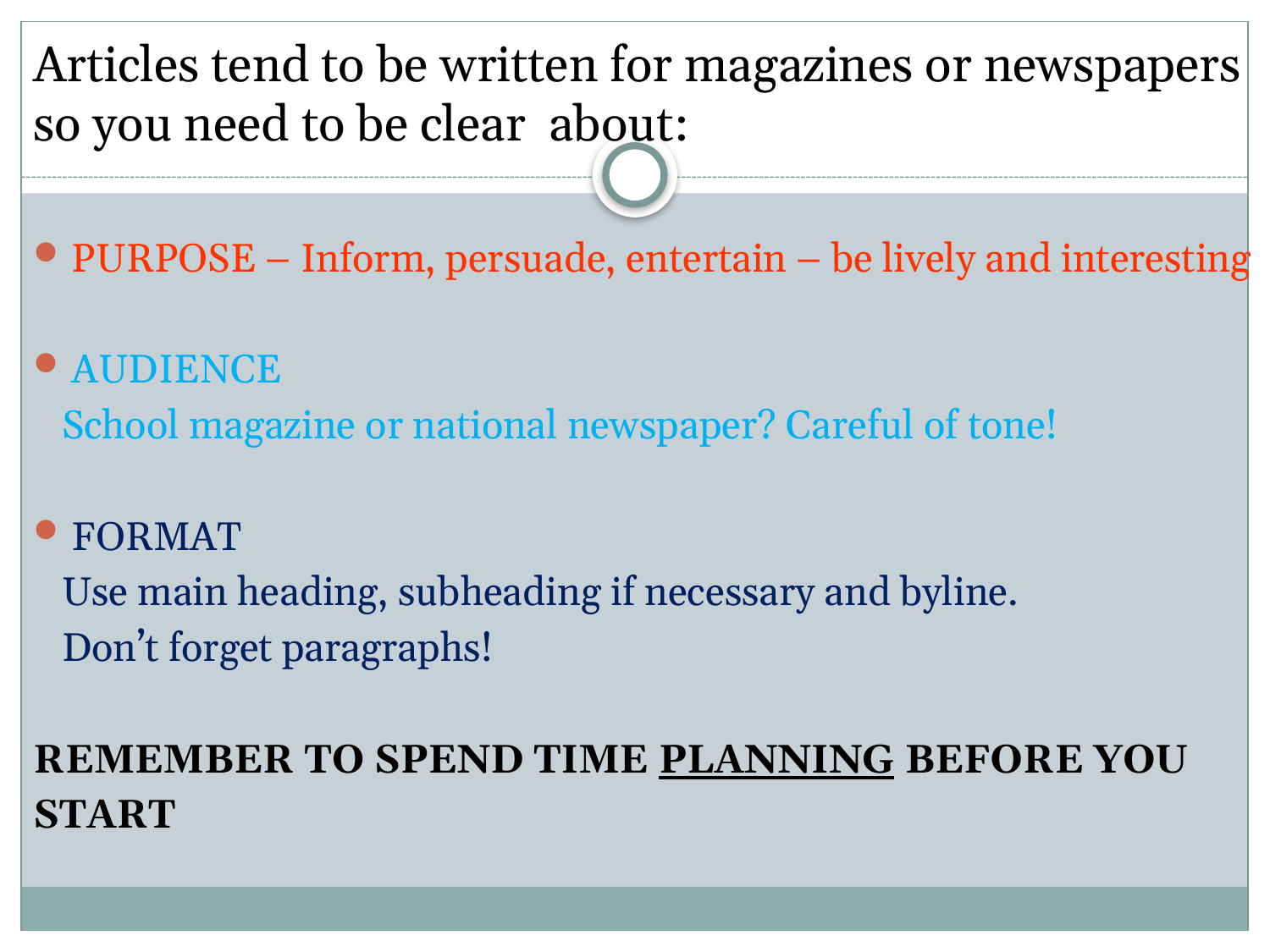

#
Articles tend to be written for magazines or newspapers so you need to be clear  about:
PURPOSE – Inform, persuade, entertain – be lively and interesting

AUDIENCE
   School magazine or national newspaper? Careful of tone!

FORMAT
   Use main heading, subheading if necessary and byline.
   Don’t forget paragraphs!

REMEMBER TO SPEND TIME PLANNING BEFORE YOU
START